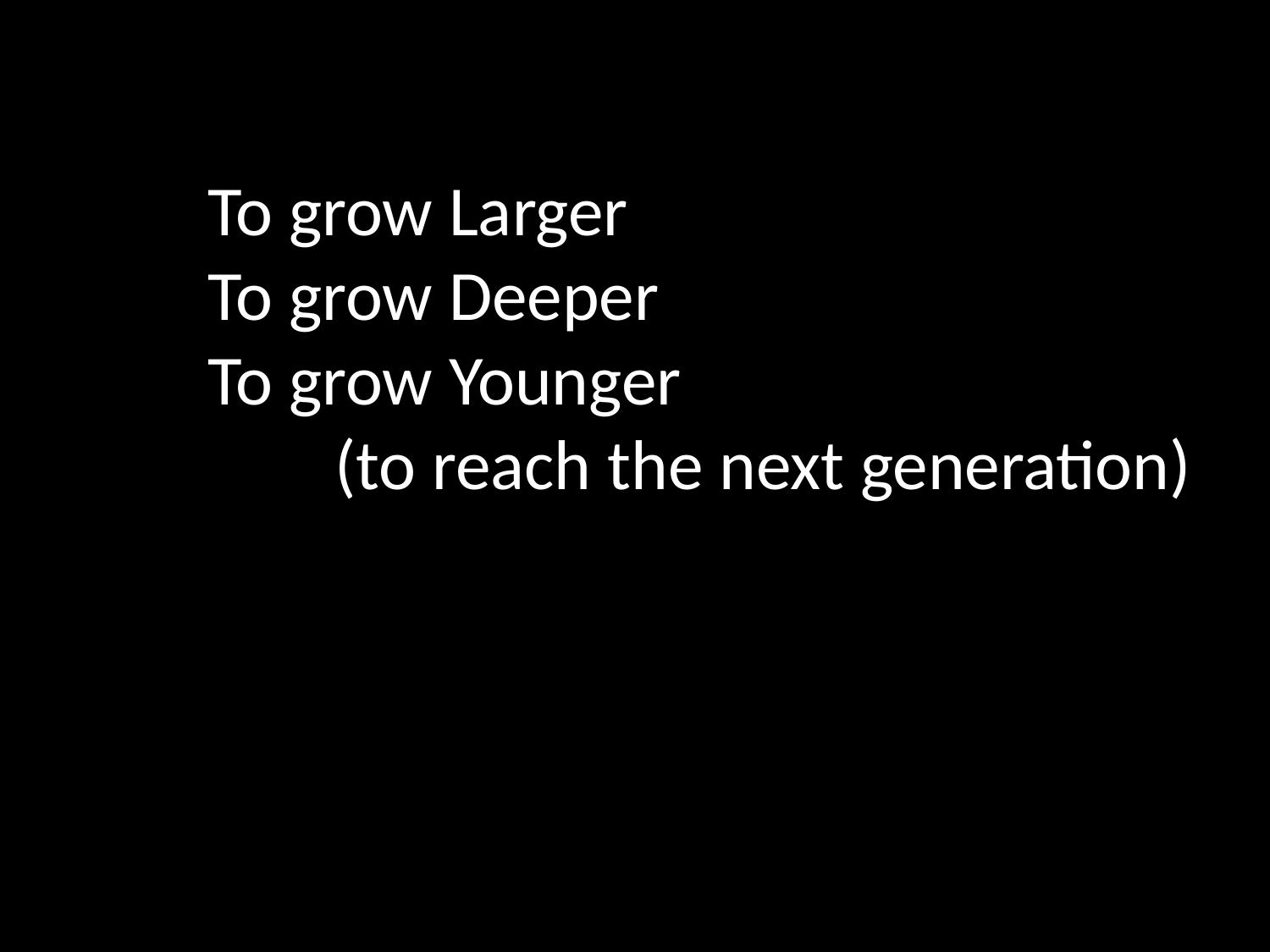

To grow Larger
To grow Deeper
To grow Younger
	(to reach the next generation)